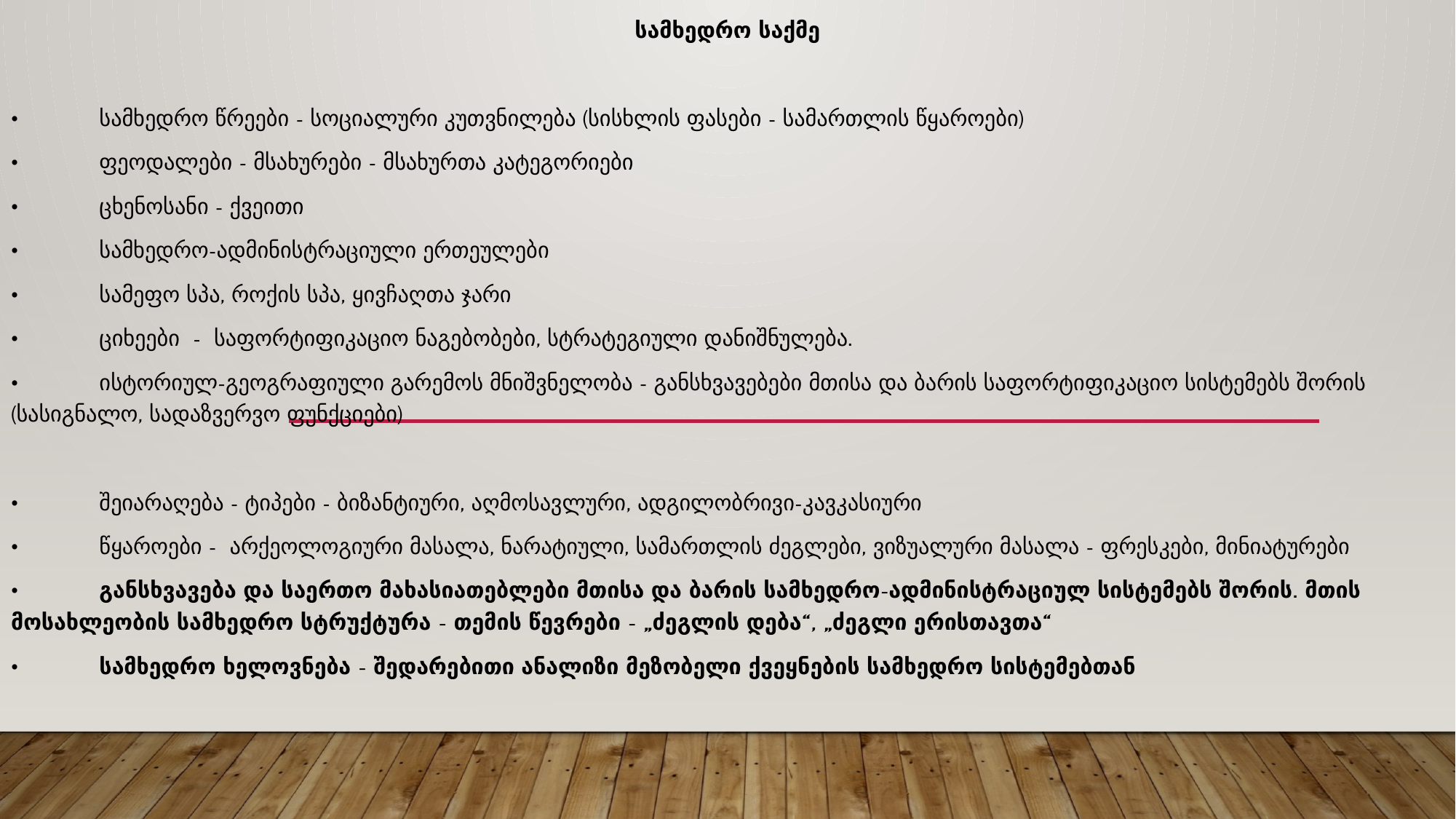

სამხედრო საქმე

•	სამხედრო წრეები - სოციალური კუთვნილება (სისხლის ფასები - სამართლის წყაროები)
•	ფეოდალები - მსახურები - მსახურთა კატეგორიები
•	ცხენოსანი - ქვეითი
•	სამხედრო-ადმინისტრაციული ერთეულები
•	სამეფო სპა, როქის სპა, ყივჩაღთა ჯარი
•	ციხეები  -  საფორტიფიკაციო ნაგებობები, სტრატეგიული დანიშნულება.
•	ისტორიულ-გეოგრაფიული გარემოს მნიშვნელობა - განსხვავებები მთისა და ბარის საფორტიფიკაციო სისტემებს შორის (სასიგნალო, სადაზვერვო ფუნქციები)

•	შეიარაღება - ტიპები - ბიზანტიური, აღმოსავლური, ადგილობრივი-კავკასიური
•	წყაროები -  არქეოლოგიური მასალა, ნარატიული, სამართლის ძეგლები, ვიზუალური მასალა - ფრესკები, მინიატურები
•	განსხვავება და საერთო მახასიათებლები მთისა და ბარის სამხედრო-ადმინისტრაციულ სისტემებს შორის. მთის მოსახლეობის სამხედრო სტრუქტურა - თემის წევრები - „ძეგლის დება“, „ძეგლი ერისთავთა“
•	სამხედრო ხელოვნება - შედარებითი ანალიზი მეზობელი ქვეყნების სამხედრო სისტემებთან